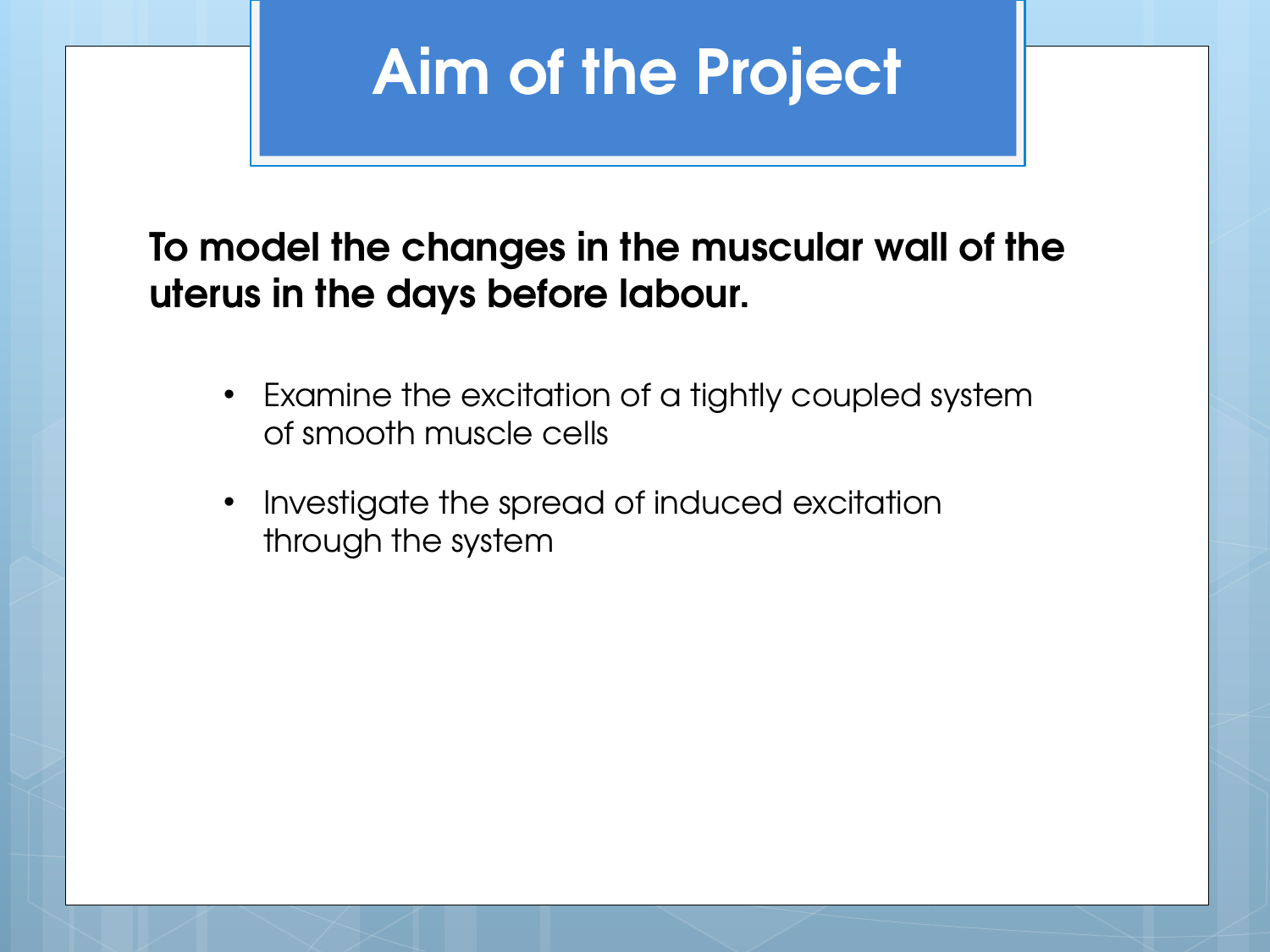

Aim of the Project
To model the changes in the muscular wall of the uterus in the days before labour.
Examine the excitation of a tightly coupled system of smooth muscle cells
Investigate the spread of induced excitation through the system